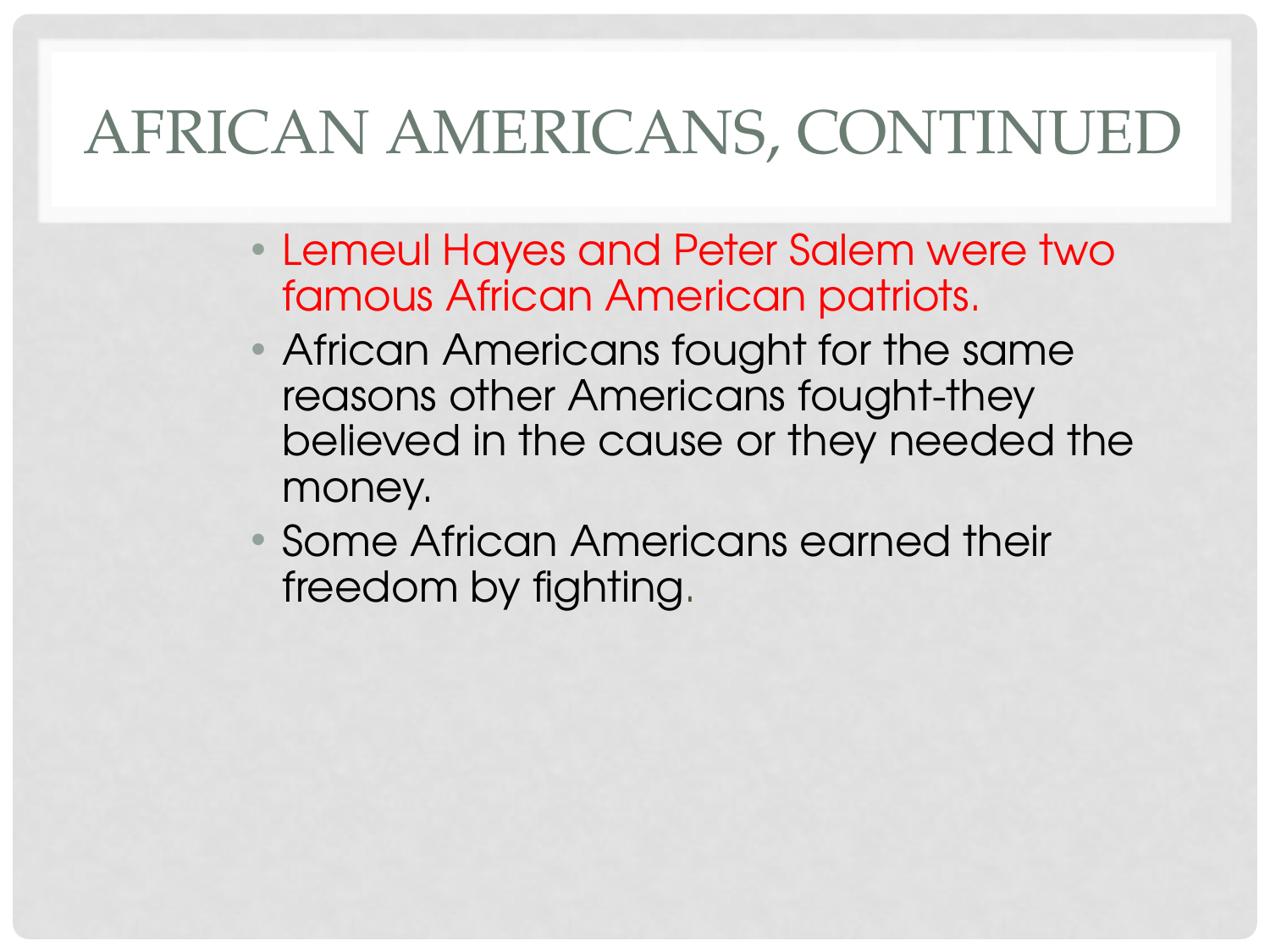

# African Americans, continued
Lemeul Hayes and Peter Salem were two famous African American patriots.
African Americans fought for the same reasons other Americans fought-they believed in the cause or they needed the money.
Some African Americans earned their freedom by fighting.